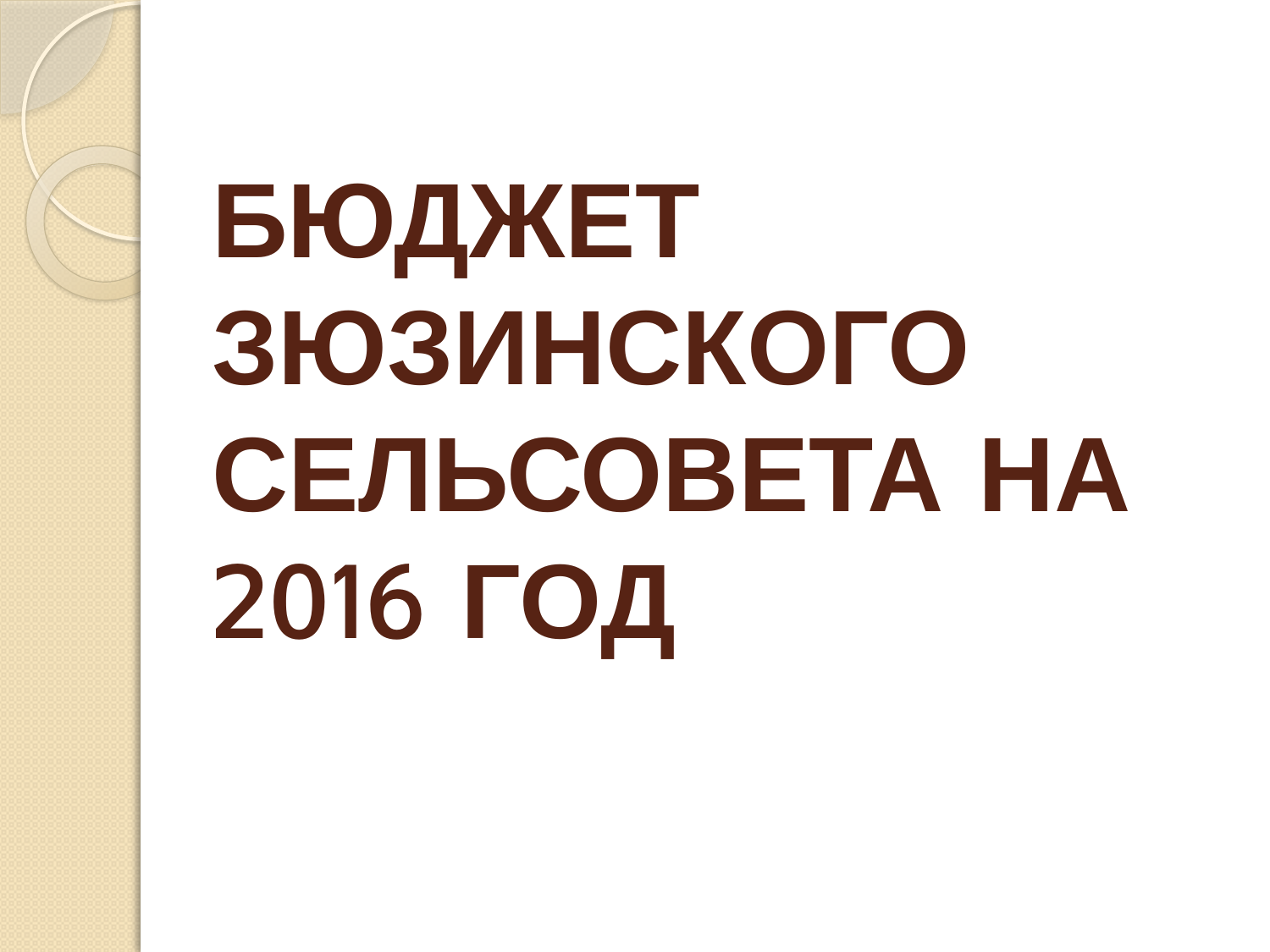

# БЮДЖЕТ ЗЮЗИНСКОГО СЕЛЬСОВЕТА НА 2016 ГОД